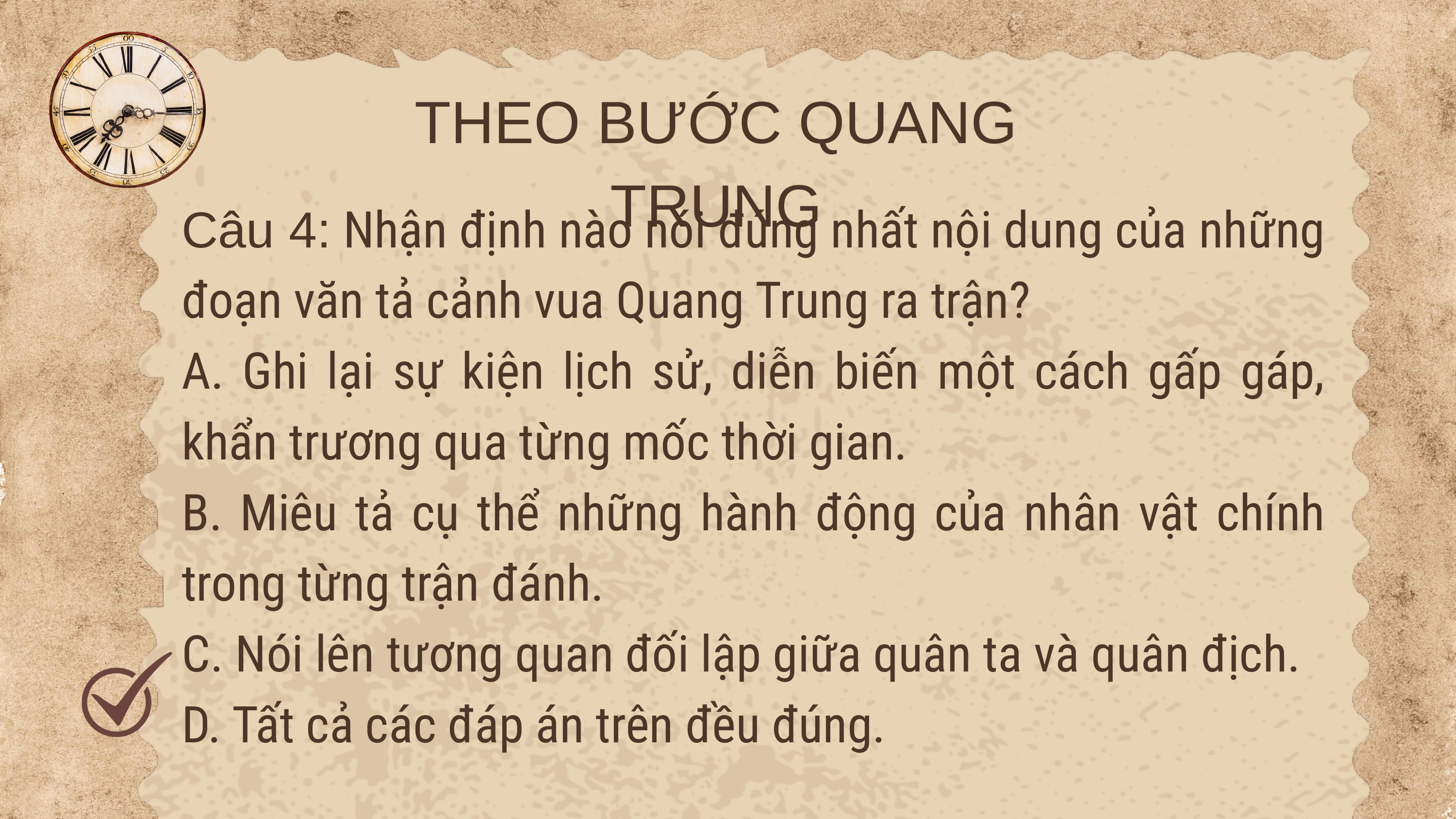

THEO BƯỚC QUANG TRUNG
Câu 4: Nhận định nào nói đúng nhất nội dung của những đoạn văn tả cảnh vua Quang Trung ra trận?
A. Ghi lại sự kiện lịch sử, diễn biến một cách gấp gáp, khẩn trương qua từng mốc thời gian.
B. Miêu tả cụ thể những hành động của nhân vật chính trong từng trận đánh.
C. Nói lên tương quan đối lập giữa quân ta và quân địch.
D. Tất cả các đáp án trên đều đúng.